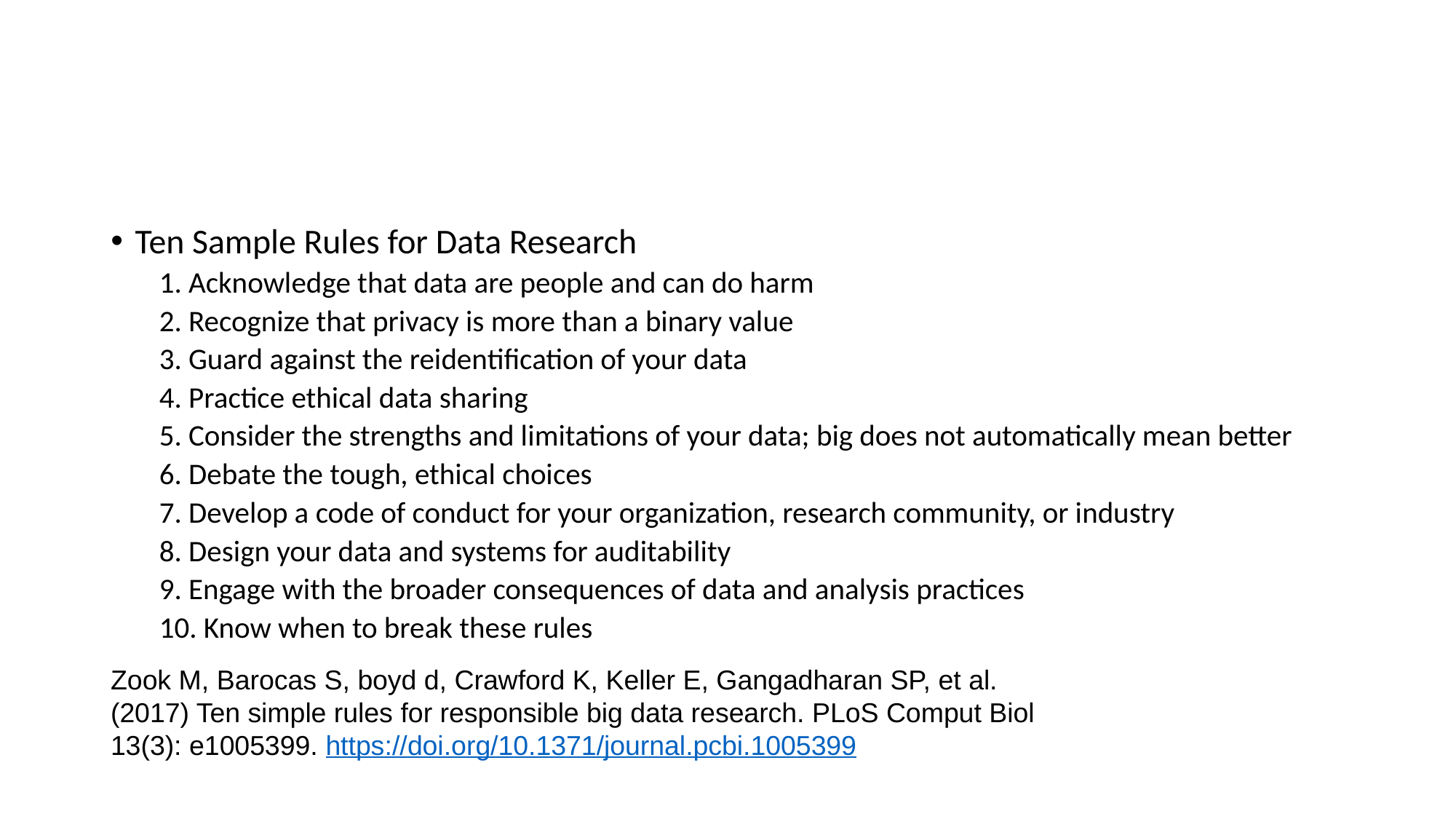

#
Ten Sample Rules for Data Research
1. Acknowledge that data are people and can do harm
2. Recognize that privacy is more than a binary value
3. Guard against the reidentification of your data
4. Practice ethical data sharing
5. Consider the strengths and limitations of your data; big does not automatically mean better
6. Debate the tough, ethical choices
7. Develop a code of conduct for your organization, research community, or industry
8. Design your data and systems for auditability
9. Engage with the broader consequences of data and analysis practices
10. Know when to break these rules

Zook M, Barocas S, boyd d, Crawford K, Keller E, Gangadharan SP, et al. (2017) Ten simple rules for responsible big data research. PLoS Comput Biol 13(3): e1005399. https://doi.org/10.1371/journal.pcbi.1005399